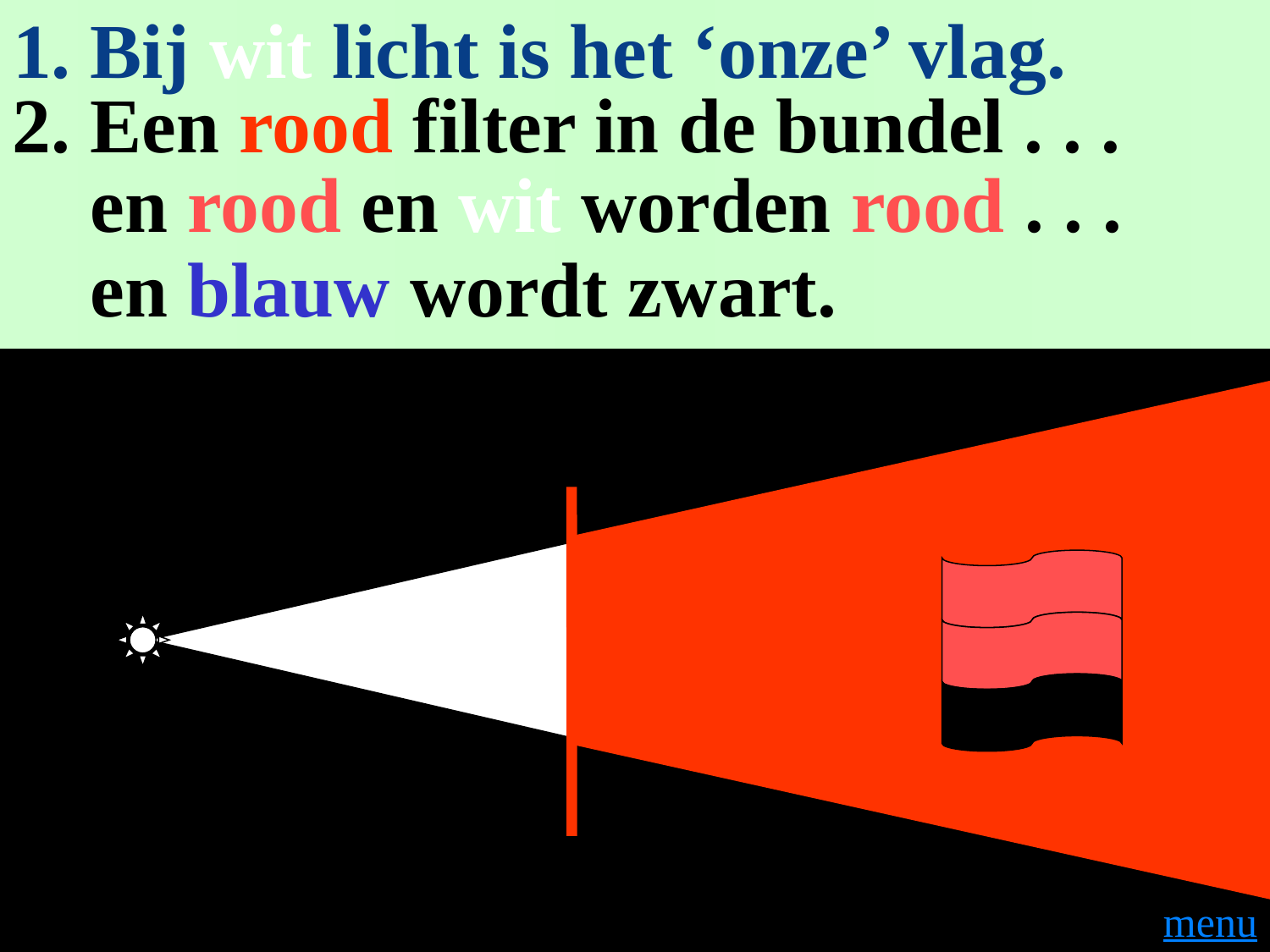

# 1. Bij wit licht is het ‘onze’ vlag.
2. Een rood filter in de bundel . . .
    en rood en wit worden rood . . .
    en blauw wordt zwart.

menu